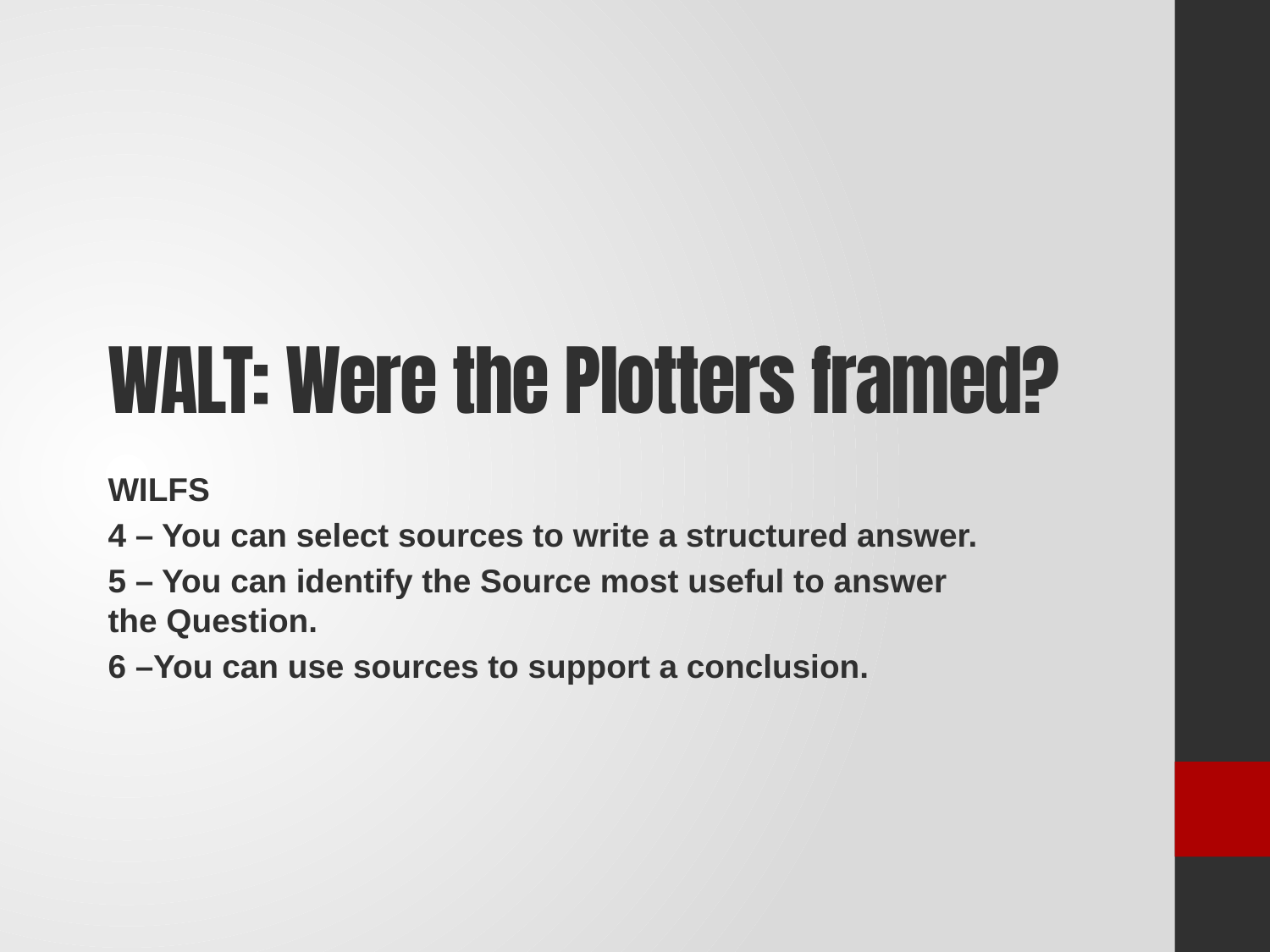

# WALT: Were the Plotters framed?
WILFS
4 – You can select sources to write a structured answer.
5 – You can identify the Source most useful to answer the Question.
6 –You can use sources to support a conclusion.